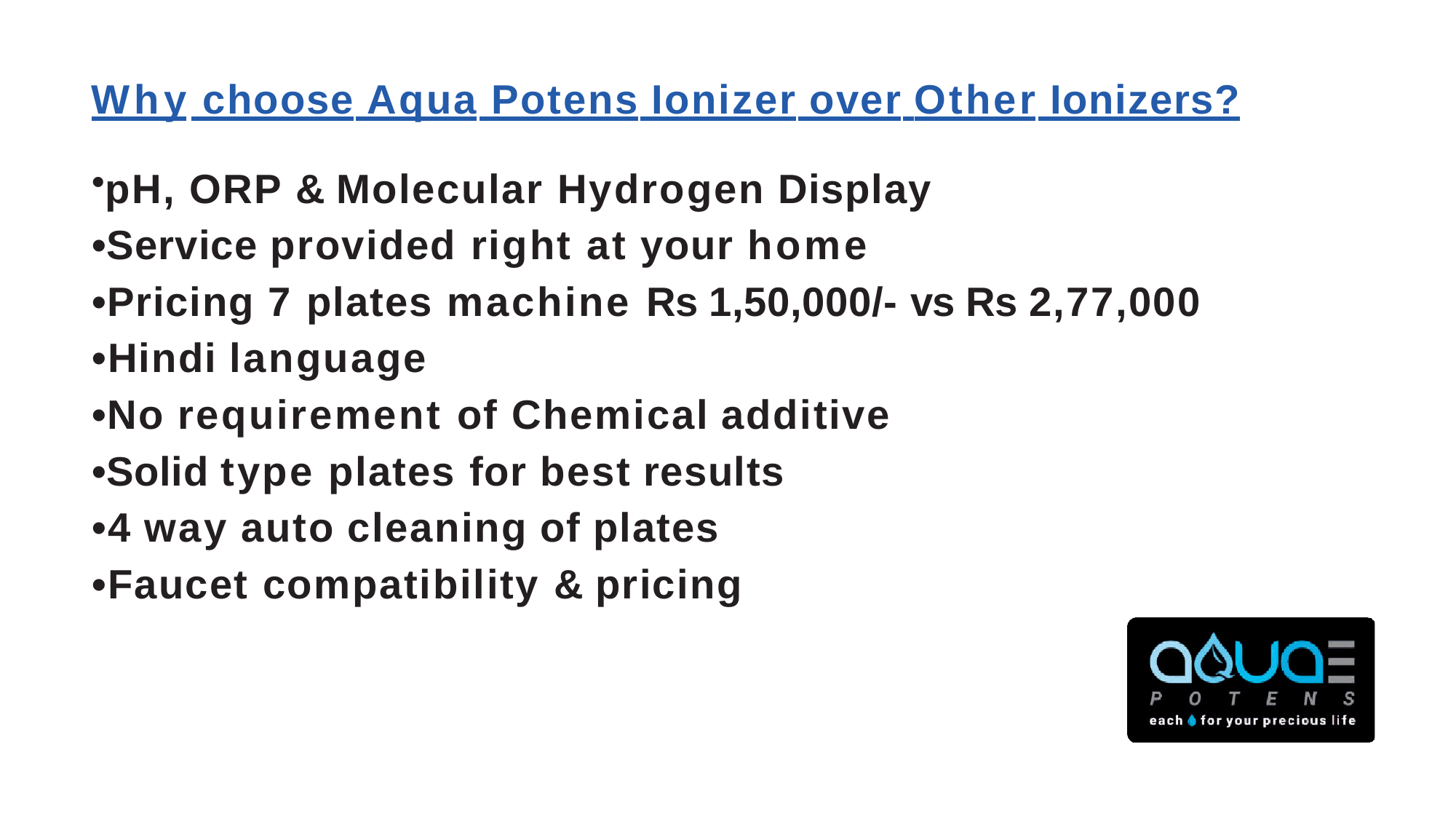

Why choose Aqua Potens Ionizer over Other Ionizers?
pH, ORP & Molecular Hydrogen Display
•Service provided right at your home
•Pricing 7 plates machine Rs 1,50,000/- vs Rs 2,77,000
•Hindi language
•No requirement of Chemical additive
•Solid type plates for best results
•4 way auto cleaning of plates
•Faucet compatibility & pricing